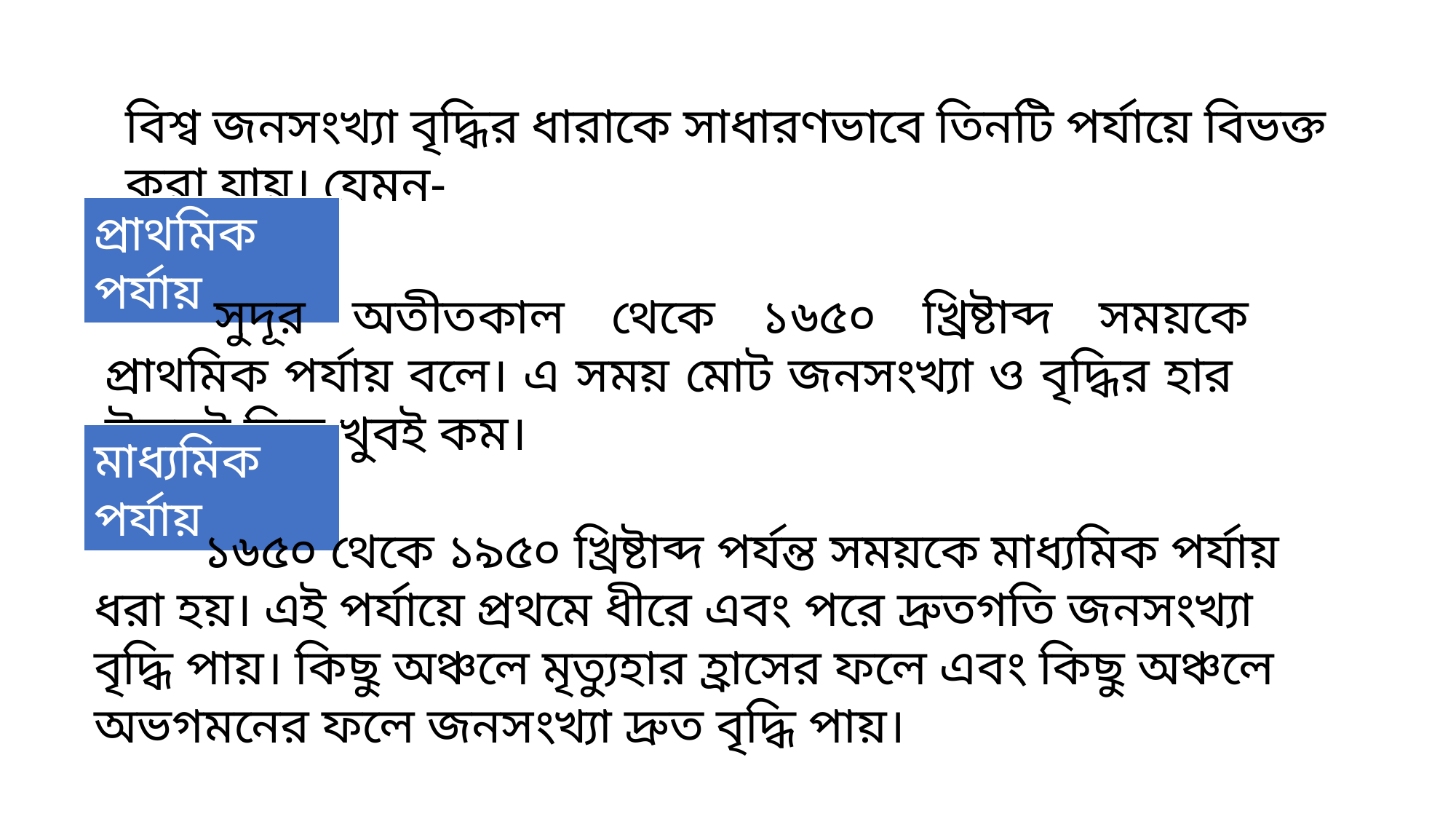

বিশ্ব জনসংখ্যা বৃদ্ধির ধারাকে সাধারণভাবে তিনটি পর্যায়ে বিভক্ত করা যায়। যেমন-
প্রাথমিক পর্যায়
	সুদূর অতীতকাল থেকে ১৬৫০ খ্রিষ্টাব্দ সময়কে প্রাথমিক পর্যায় বলে। এ সময় মোট জনসংখ্যা ও বৃদ্ধির হার  উভয়ই ছিল খুবই কম।
মাধ্যমিক পর্যায়
	১৬৫০ থেকে ১৯৫০ খ্রিষ্টাব্দ পর্যন্ত সময়কে মাধ্যমিক পর্যায় ধরা হয়। এই পর্যায়ে প্রথমে ধীরে এবং পরে দ্রুতগতি জনসংখ্যা বৃদ্ধি পায়। কিছু অঞ্চলে মৃত্যুহার হ্রাসের ফলে এবং কিছু অঞ্চলে অভগমনের ফলে জনসংখ্যা দ্রুত বৃদ্ধি পায়।